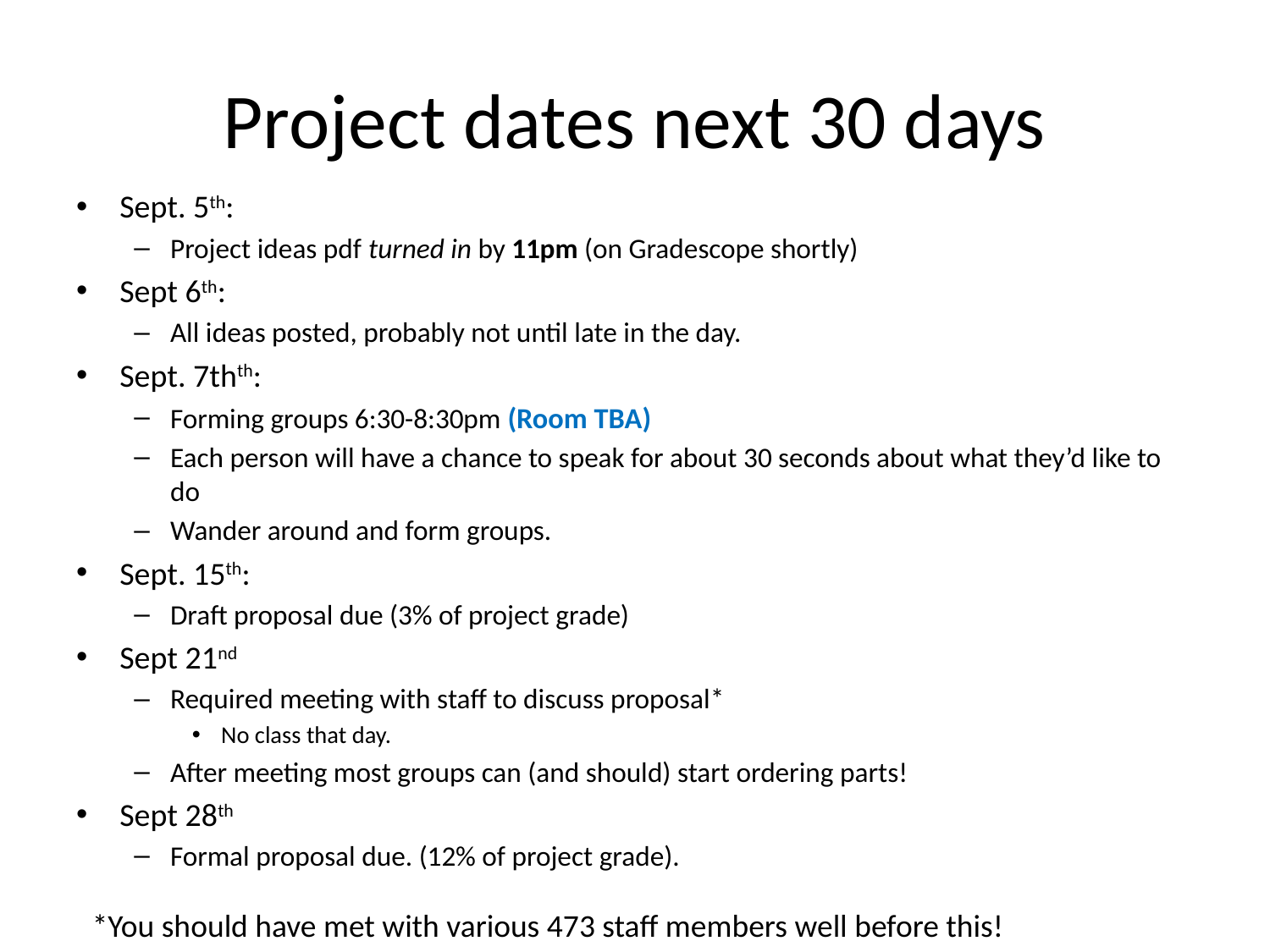

# Project dates next 30 days
Sept. 5th:
Project ideas pdf turned in by 11pm (on Gradescope shortly)
Sept 6th:
All ideas posted, probably not until late in the day.
Sept. 7thth:
Forming groups 6:30-8:30pm (Room TBA)
Each person will have a chance to speak for about 30 seconds about what they’d like to do
Wander around and form groups.
Sept. 15th:
Draft proposal due (3% of project grade)
Sept 21nd
Required meeting with staff to discuss proposal*
No class that day.
After meeting most groups can (and should) start ordering parts!
Sept 28th
Formal proposal due. (12% of project grade).
*You should have met with various 473 staff members well before this!